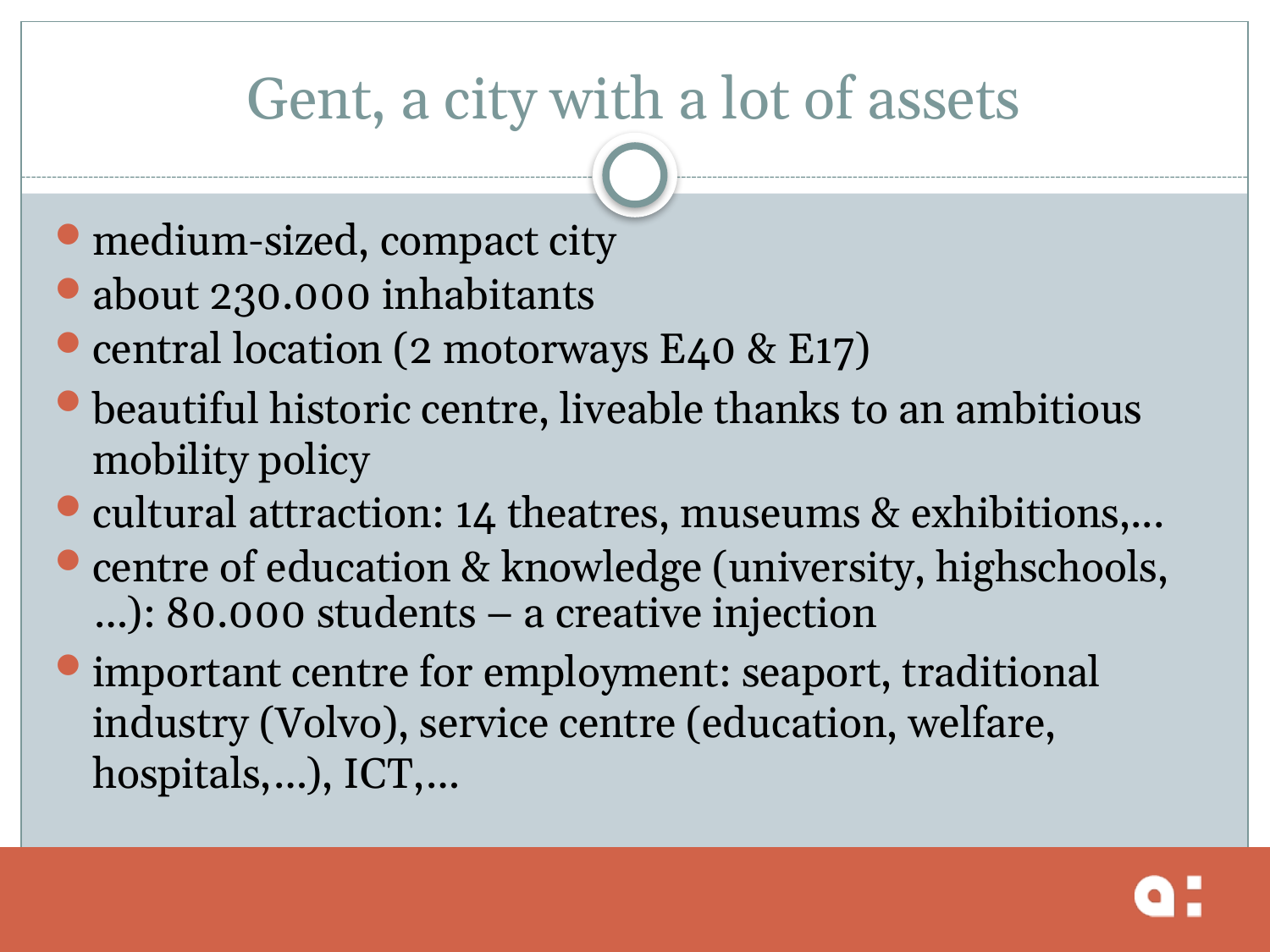

# Gent, a city with a lot of assets
medium-sized, compact city
about 230.000 inhabitants
central location (2 motorways E40 & E17)
beautiful historic centre, liveable thanks to an ambitious mobility policy
cultural attraction: 14 theatres, museums & exhibitions,...
centre of education & knowledge (university, highschools,…): 80.000 students – a creative injection
important centre for employment: seaport, traditional industry (Volvo), service centre (education, welfare, hospitals,…), ICT,…